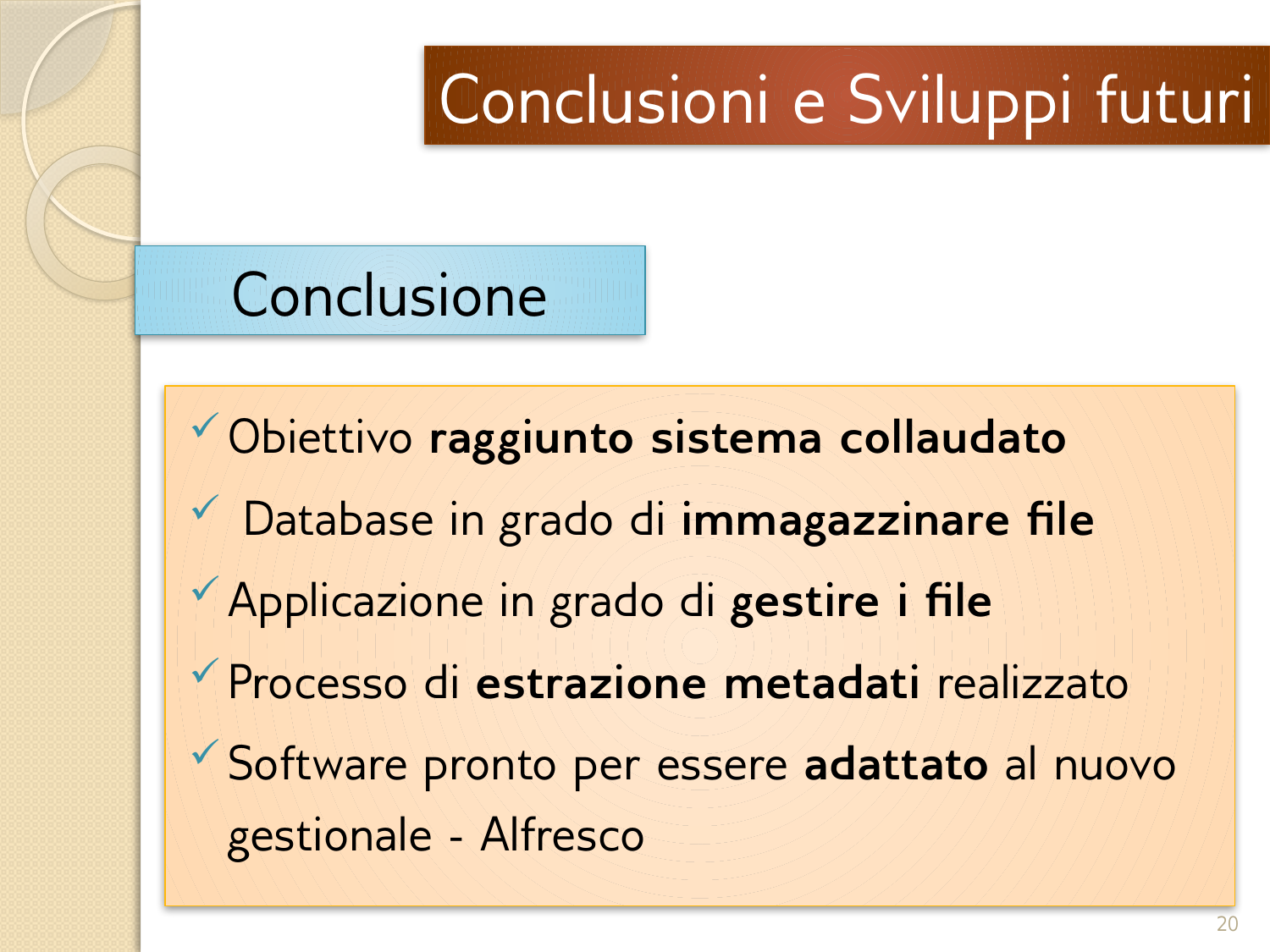

# Conclusioni e Sviluppi futuri
Conclusione
Obiettivo raggiunto sistema collaudato
 Database in grado di immagazzinare file
Applicazione in grado di gestire i file
Processo di estrazione metadati realizzato
Software pronto per essere adattato al nuovo gestionale - Alfresco
20